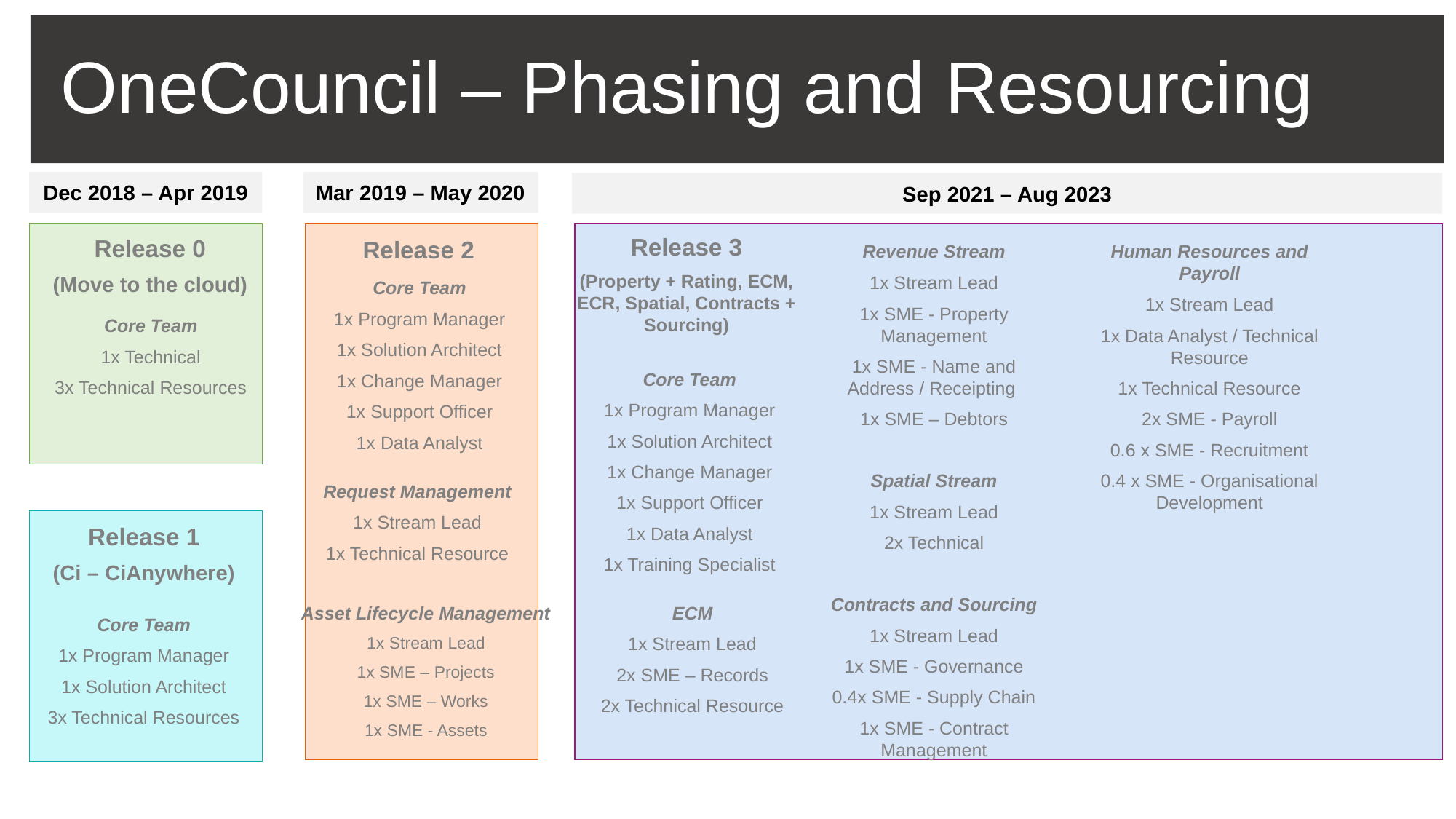

OneCouncil – Phasing and Resourcing
Dec 2018 – Apr 2019
Mar 2019 – May 2020
Sep 2021 – Aug 2023

Release 3
(Property + Rating, ECM, ECR, Spatial, Contracts + Sourcing)
Release 0
(Move to the cloud)
Release 2
Revenue Stream
1x Stream Lead
1x SME - Property Management
1x SME - Name and Address / Receipting
1x SME – Debtors

Spatial Stream
1x Stream Lead
2x Technical

Contracts and Sourcing
1x Stream Lead
1x SME - Governance
0.4x SME - Supply Chain
1x SME - Contract Management

Human Resources and Payroll
1x Stream Lead
1x Data Analyst / Technical Resource
1x Technical Resource
2x SME - Payroll
0.6 x SME - Recruitment
0.4 x SME - Organisational Development

Core Team
1x Program Manager
1x Solution Architect
1x Change Manager
1x Support Officer
1x Data Analyst

Core Team
1x Technical
3x Technical Resources

Core Team
1x Program Manager
1x Solution Architect
1x Change Manager
1x Support Officer
1x Data Analyst
1x Training Specialist

Request Management
1x Stream Lead
1x Technical Resource

Release 1
(Ci – CiAnywhere)
Asset Lifecycle Management
1x Stream Lead
1x SME – Projects
1x SME – Works
1x SME - Assets
ECM
1x Stream Lead
2x SME – Records
2x Technical Resource
Core Team
1x Program Manager
1x Solution Architect
3x Technical Resources